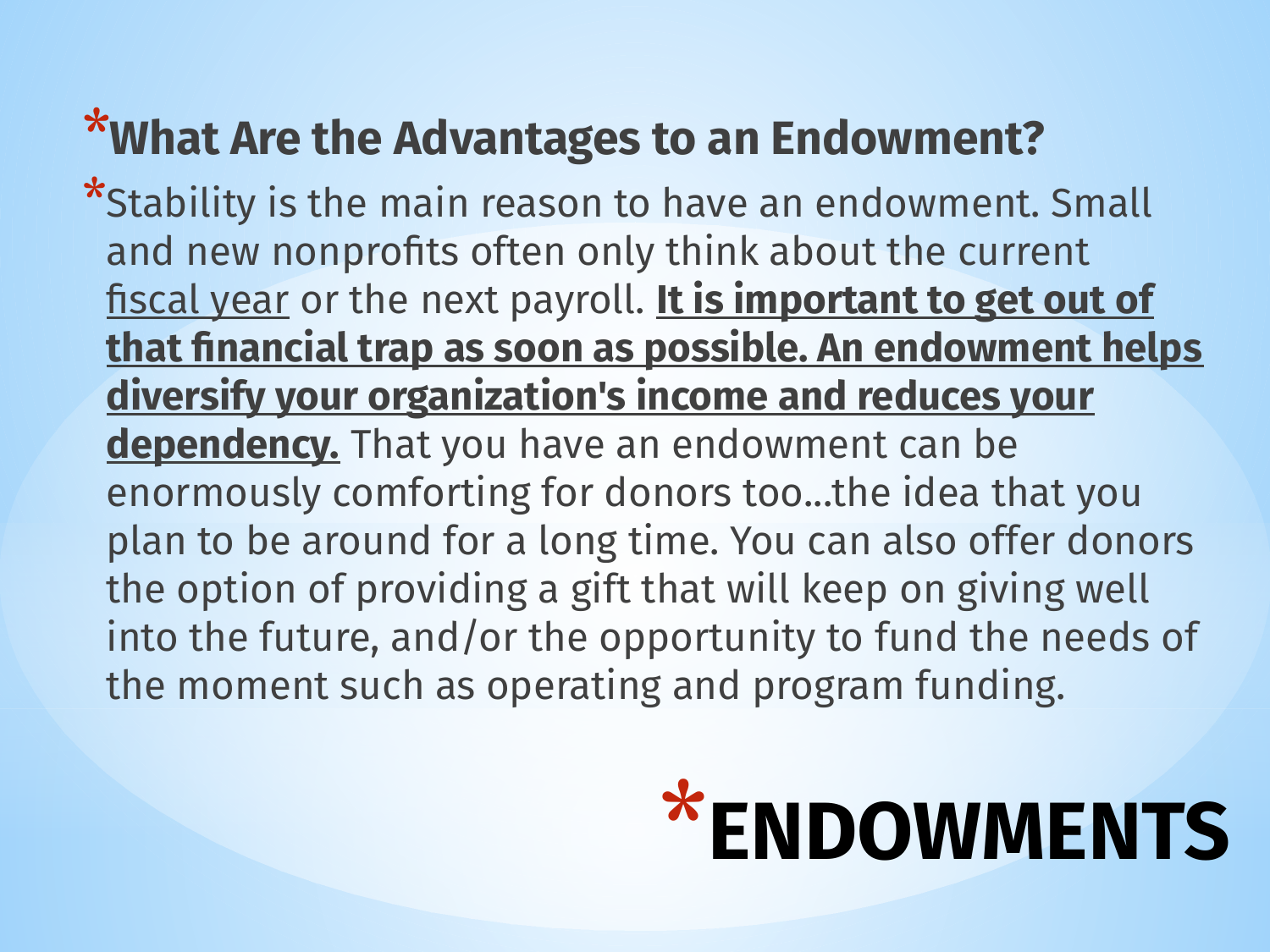

What Are the Advantages to an Endowment?
Stability is the main reason to have an endowment. Small and new nonprofits often only think about the current fiscal year or the next payroll. It is important to get out of that financial trap as soon as possible. An endowment helps diversify your organization's income and reduces your dependency. That you have an endowment can be enormously comforting for donors too...the idea that you plan to be around for a long time. You can also offer donors the option of providing a gift that will keep on giving well into the future, and/or the opportunity to fund the needs of the moment such as operating and program funding.

# ENDOWMENTS